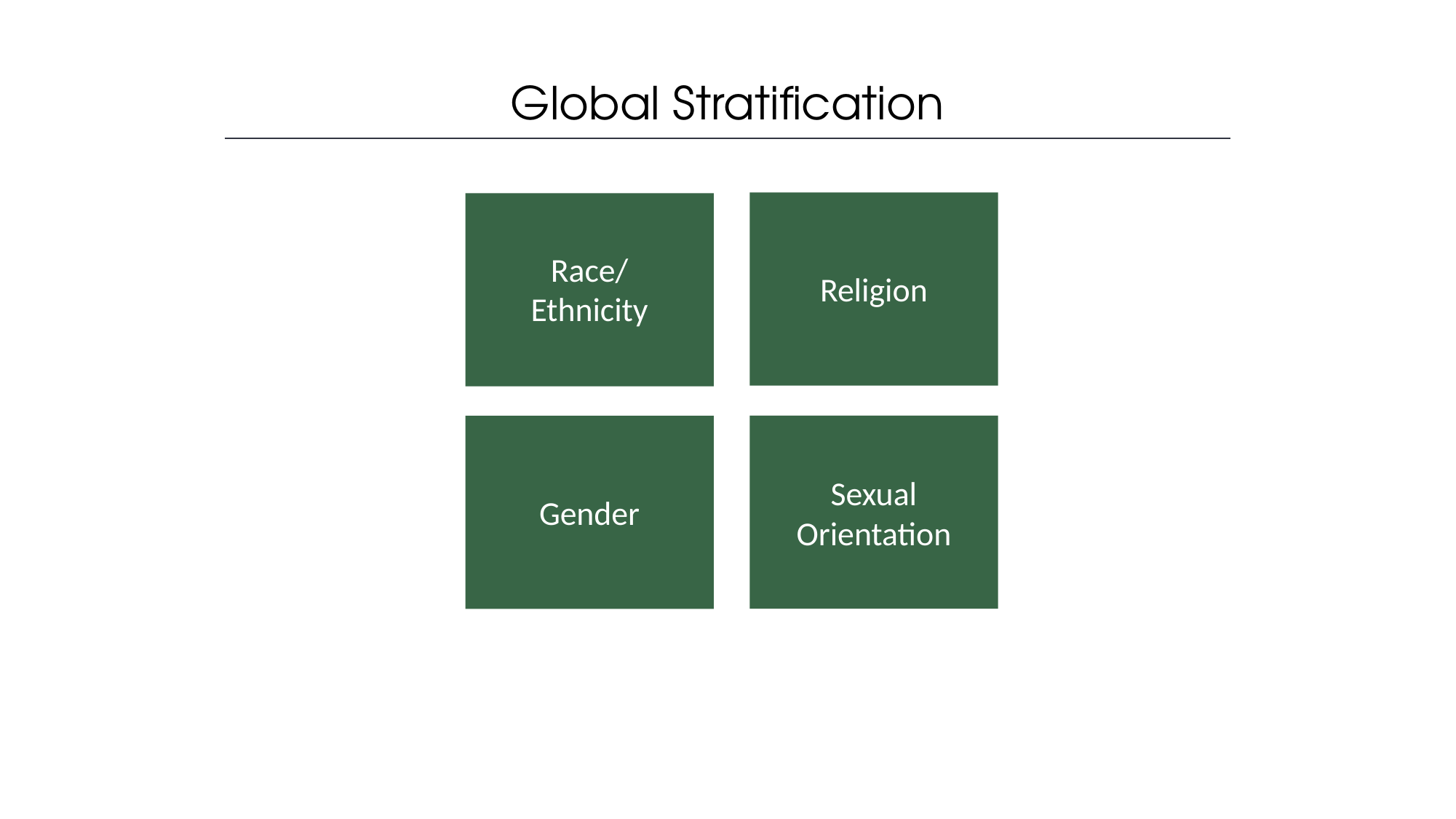

Global Stratification
HAWKES LEARNING

Religion

Race/ Ethnicity

Sexual Orientation

Gender